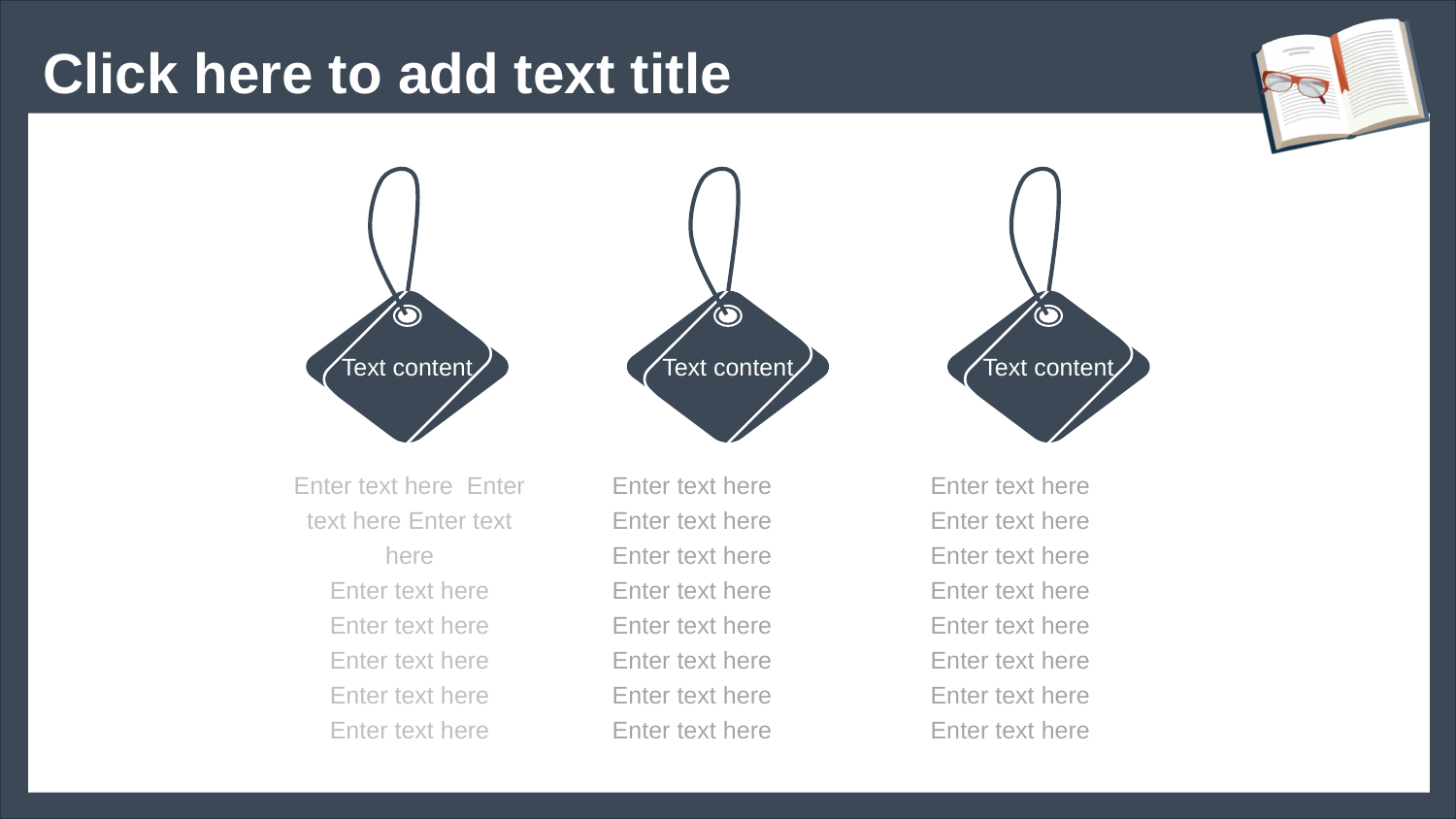

Text content
Text content
Text content

Enter text here  Enter text here Enter text here
Enter text here
Enter text here
Enter text here
Enter text here
Enter text here
Enter text here
Enter text here
Enter text here
Enter text here
Enter text here
Enter text here
Enter text here
Enter text here
Enter text here
Enter text here
Enter text here
Enter text here
Enter text here
Enter text here
Enter text here
Enter text here